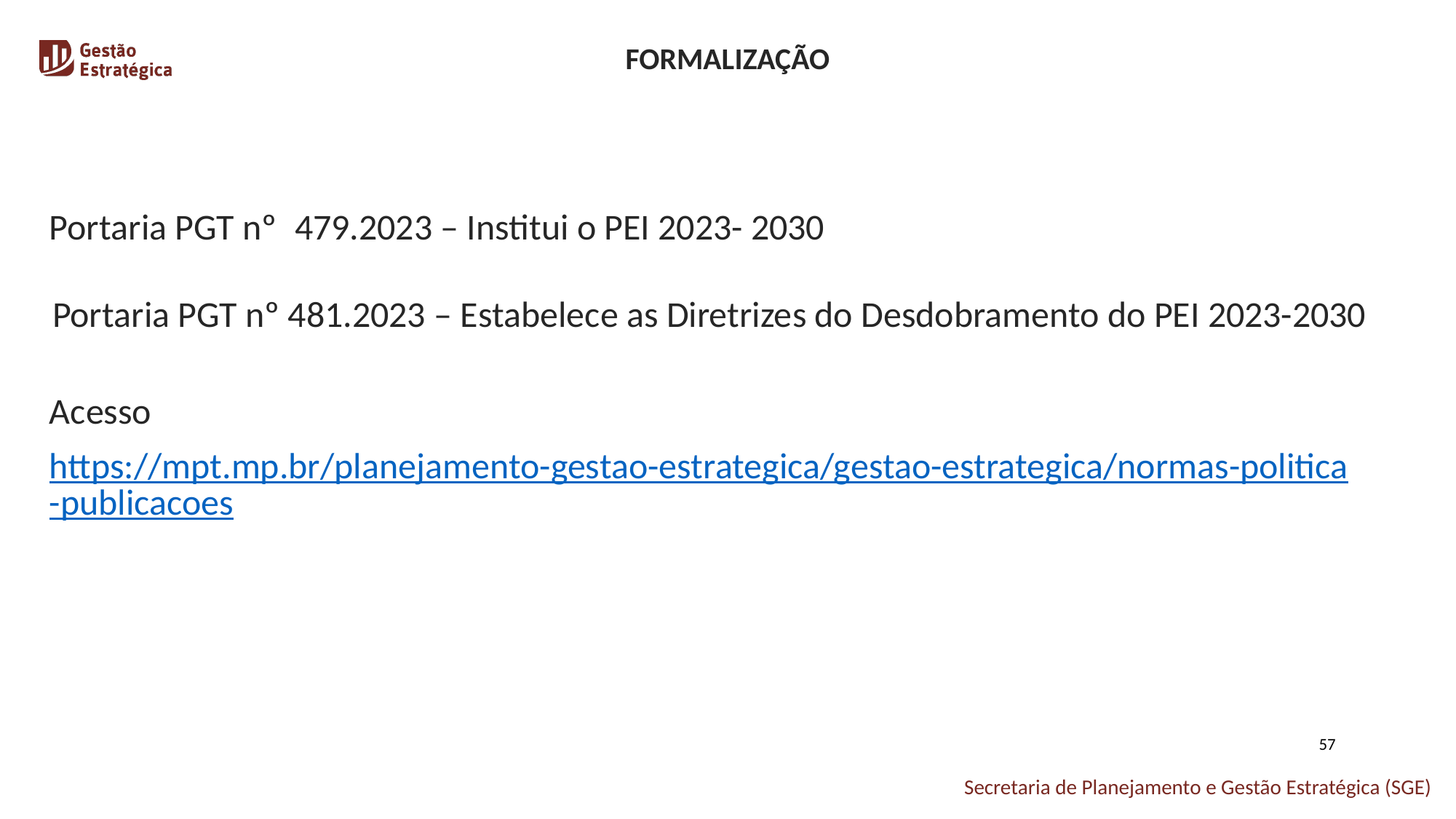

FORMALIZAÇÃO
Portaria PGT nº  479.2023 – Institui o PEI 2023- 2030
Portaria PGT nº 481.2023 – Estabelece as Diretrizes do Desdobramento do PEI 2023-2030
Acesso
https://mpt.mp.br/planejamento-gestao-estrategica/gestao-estrategica/normas-politica-publicacoes
57